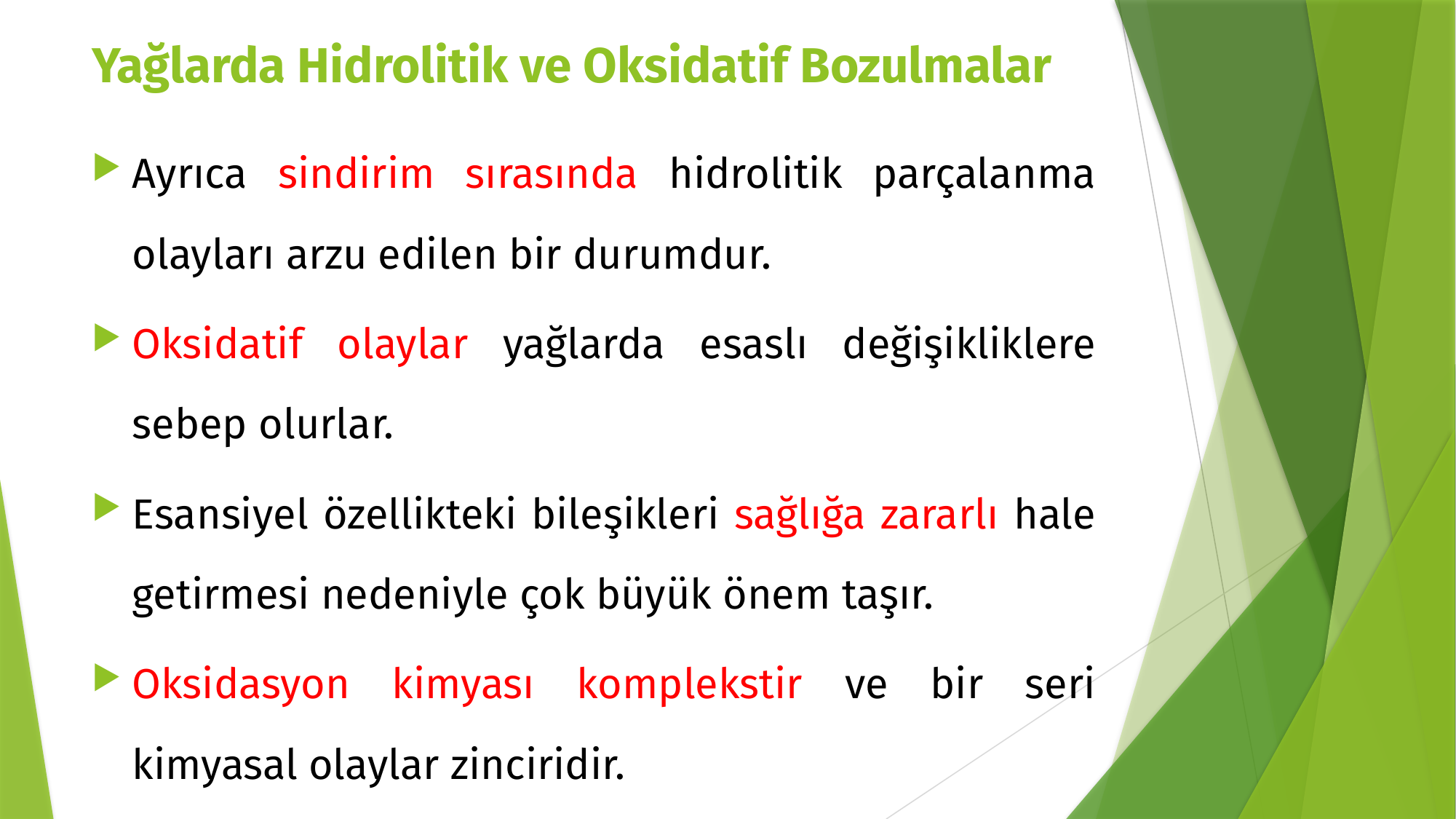

Yağlarda Hidrolitik ve Oksidatif Bozulmalar
Ayrıca sindirim sırasında hidrolitik parçalanma olayları arzu edilen bir durumdur.
Oksidatif olaylar yağlarda esaslı değişikliklere sebep olurlar.
Esansiyel özellikteki bileşikleri sağlığa zararlı hale getirmesi nedeniyle çok büyük önem taşır.
Oksidasyon kimyası komplekstir ve bir seri kimyasal olaylar zinciridir.